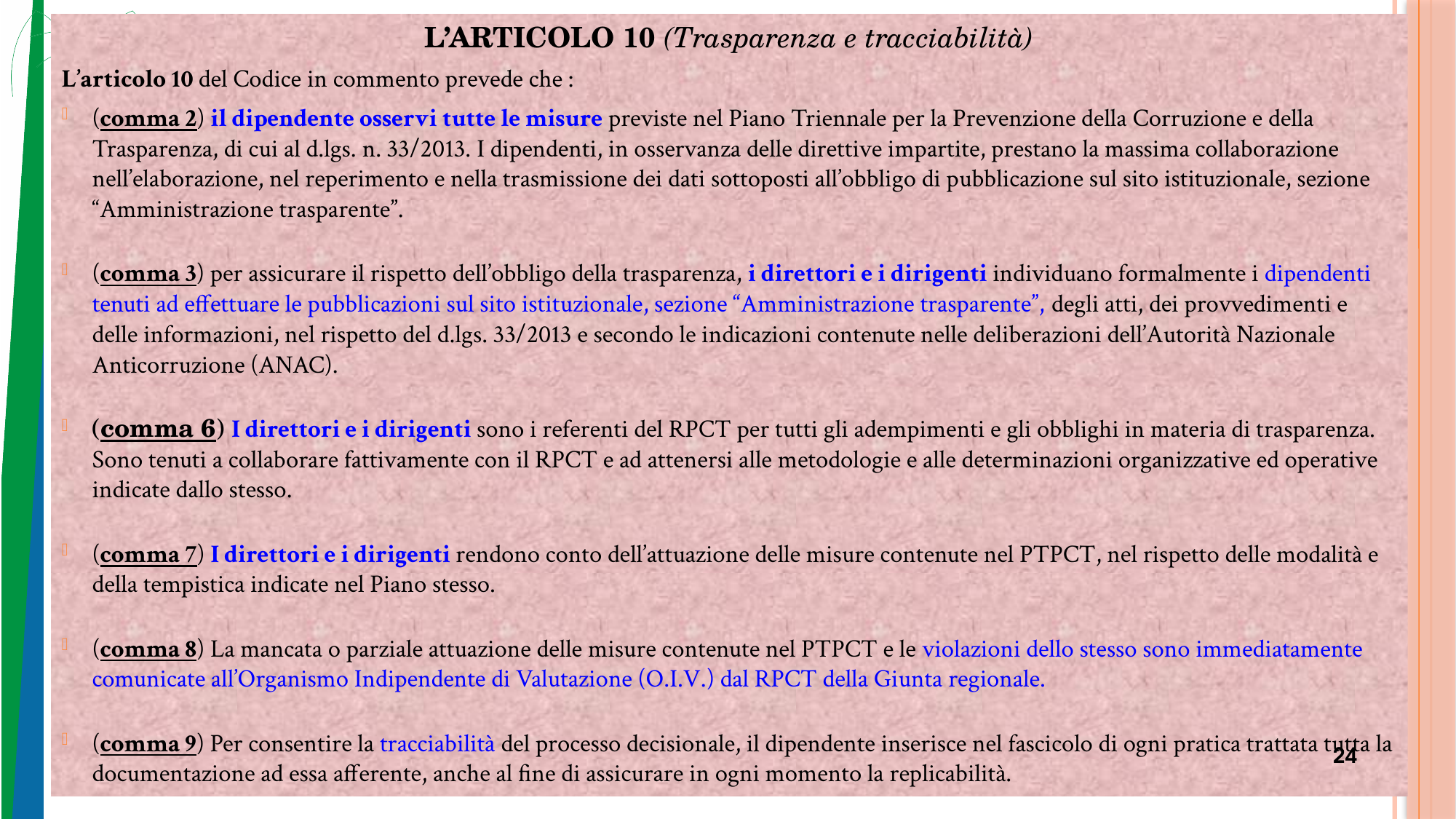

L’ARTICOLO 10 (Trasparenza e tracciabilità)
L’articolo 10 del Codice in commento prevede che :
(comma 2) il dipendente osservi tutte le misure previste nel Piano Triennale per la Prevenzione della Corruzione e della Trasparenza, di cui al d.lgs. n. 33/2013. I dipendenti, in osservanza delle direttive impartite, prestano la massima collaborazione nell’elaborazione, nel reperimento e nella trasmissione dei dati sottoposti all’obbligo di pubblicazione sul sito istituzionale, sezione “Amministrazione trasparente”.

(comma 3) per assicurare il rispetto dell’obbligo della trasparenza, i direttori e i dirigenti individuano formalmente i dipendenti tenuti ad effettuare le pubblicazioni sul sito istituzionale, sezione “Amministrazione trasparente”, degli atti, dei provvedimenti e delle informazioni, nel rispetto del d.lgs. 33/2013 e secondo le indicazioni contenute nelle deliberazioni dell’Autorità Nazionale Anticorruzione (ANAC).

(comma 6) I direttori e i dirigenti sono i referenti del RPCT per tutti gli adempimenti e gli obblighi in materia di trasparenza. Sono tenuti a collaborare fattivamente con il RPCT e ad attenersi alle metodologie e alle determinazioni organizzative ed operative indicate dallo stesso.

(comma 7) I direttori e i dirigenti rendono conto dell’attuazione delle misure contenute nel PTPCT, nel rispetto delle modalità e della tempistica indicate nel Piano stesso.

(comma 8) La mancata o parziale attuazione delle misure contenute nel PTPCT e le violazioni dello stesso sono immediatamente comunicate all’Organismo Indipendente di Valutazione (O.I.V.) dal RPCT della Giunta regionale.

(comma 9) Per consentire la tracciabilità del processo decisionale, il dipendente inserisce nel fascicolo di ogni pratica trattata tutta la documentazione ad essa afferente, anche al fine di assicurare in ogni momento la replicabilità.

24